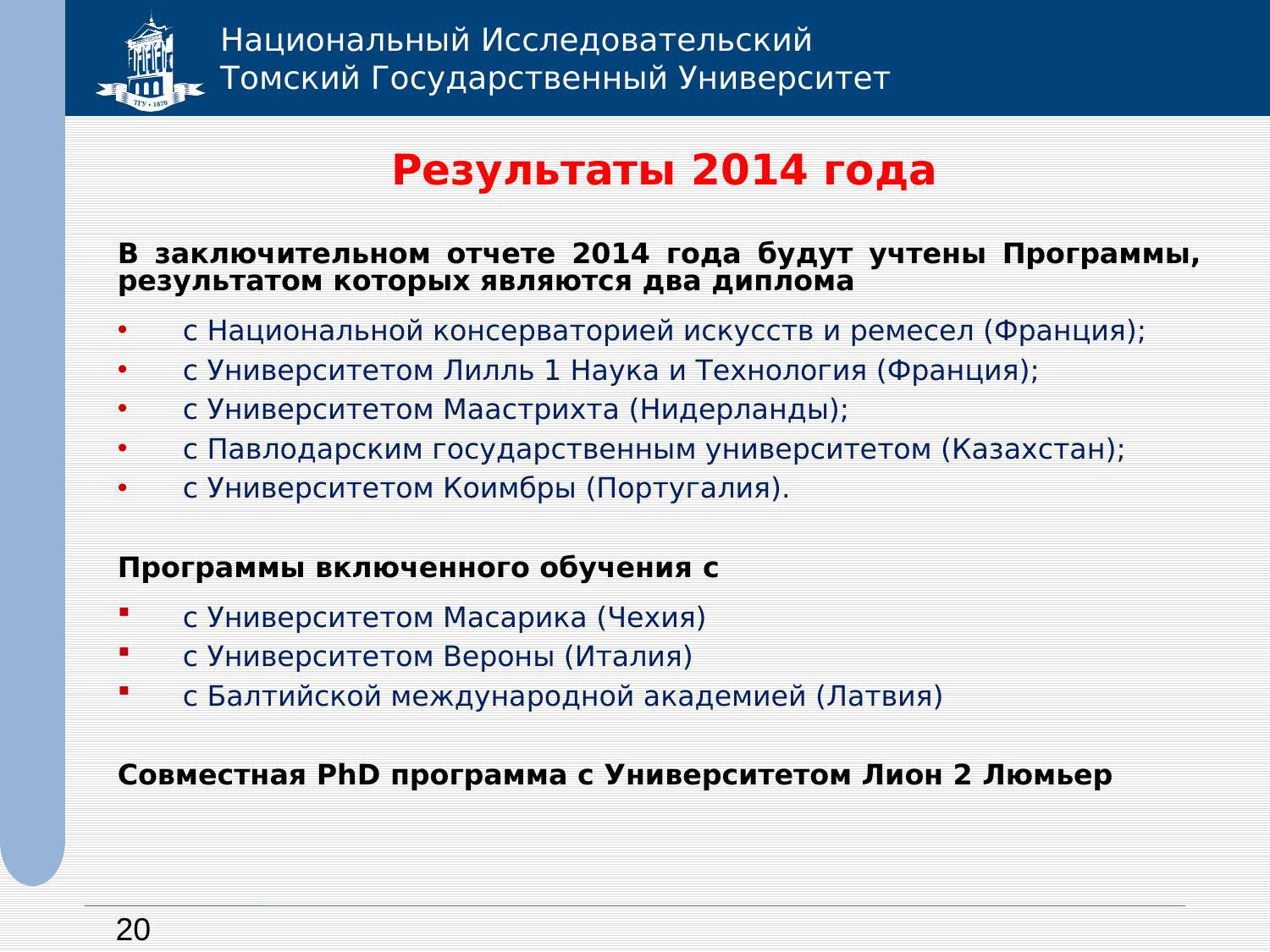

# Результаты 2014 года
В заключительном отчете 2014 года будут учтены Программы, результатом которых являются два диплома
c Национальной консерваторией искусств и ремесел (Франция);
c Университетом Лилль 1 Наука и Технология (Франция);
c Университетом Маастрихта (Нидерланды);
c Павлодарским государственным университетом (Казахстан);
c Университетом Коимбры (Португалия).

Программы включенного обучения c
c Университетом Масарика (Чехия)
c Университетом Вероны (Италия)
c Балтийской международной академией (Латвия)

Совместная PhD программа с Университетом Лион 2 Люмьер
20